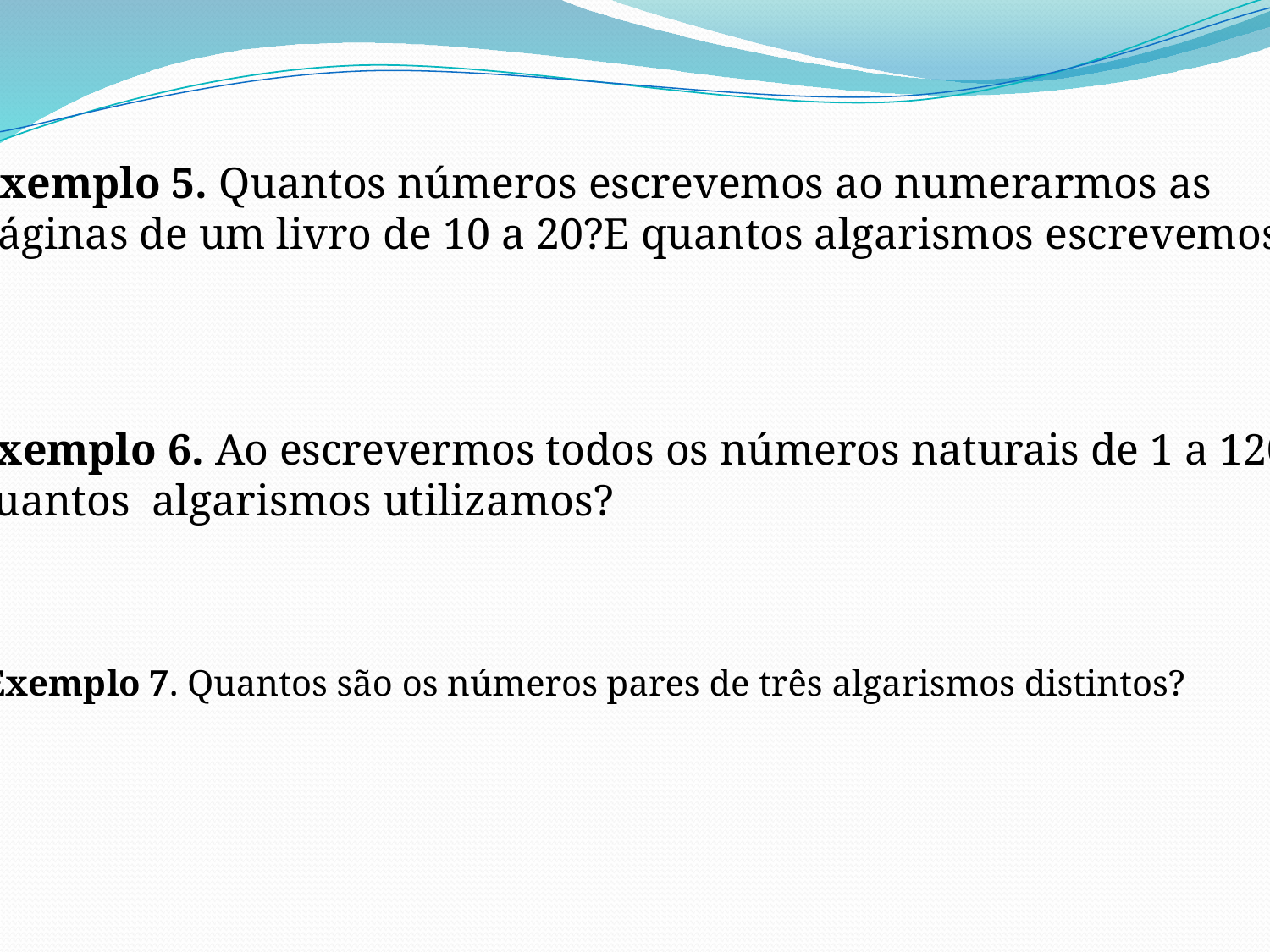

Exemplo 5. Quantos números escrevemos ao numerarmos as
páginas de um livro de 10 a 20?E quantos algarismos escrevemos?

Exemplo 6. Ao escrevermos todos os números naturais de 1 a 1200,
quantos  algarismos utilizamos?

Exemplo 7. Quantos são os números pares de três algarismos distintos?